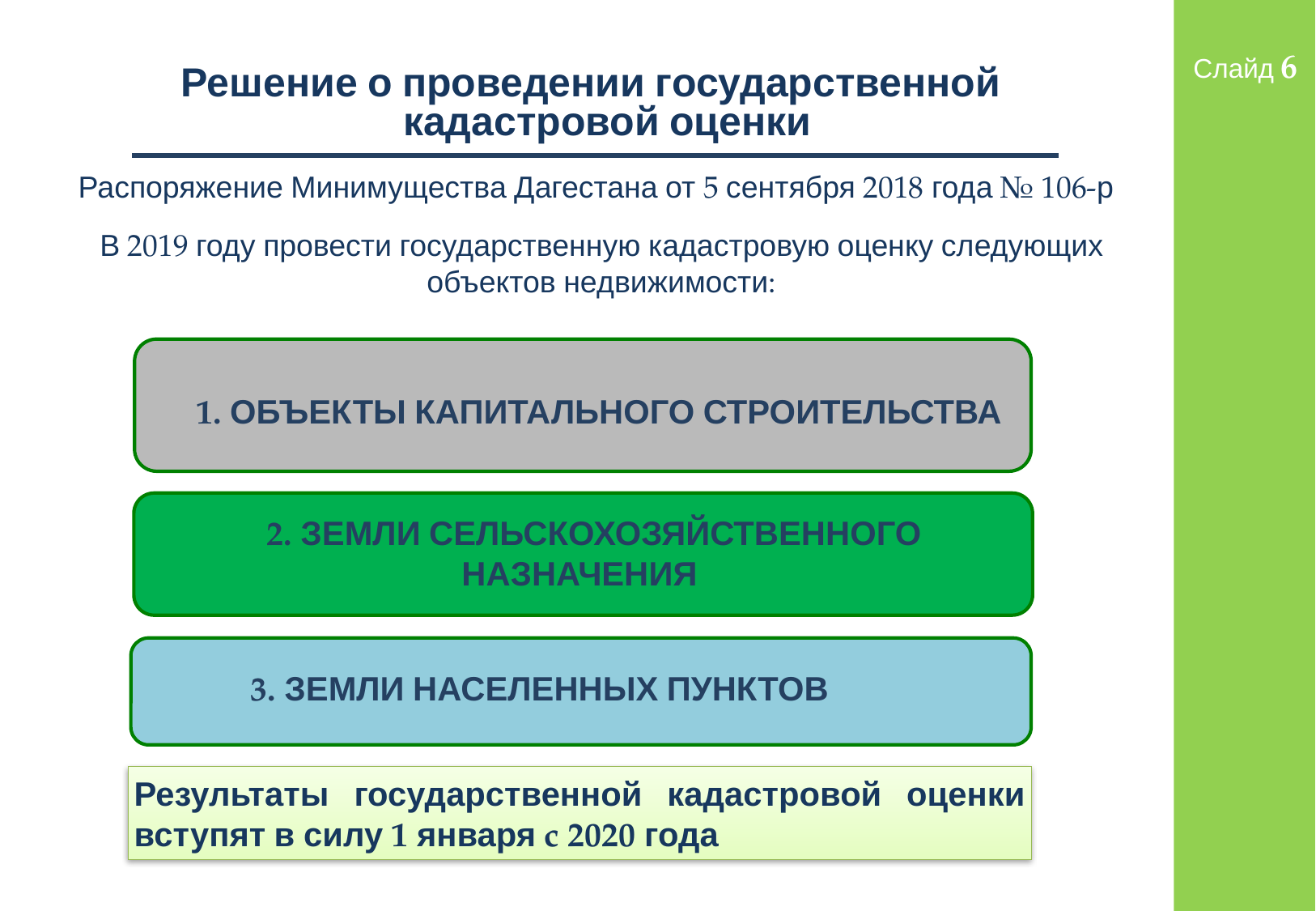

Слайд 6
Решение о проведении государственной кадастровой оценки

Распоряжение Минимущества Дагестана от 5 сентября 2018 года № 106-р
В 2019 году провести государственную кадастровую оценку следующих объектов недвижимости:

     1. ОБЪЕКТЫ КАПИТАЛЬНОГО СТРОИТЕЛЬСТВА

     2. ЗЕМЛИ СЕЛЬСКОХОЗЯЙСТВЕННОГО НАЗНАЧЕНИЯ

3. ЗЕМЛИ НАСЕЛЕННЫХ ПУНКТОВ
Результаты государственной кадастровой оценки вступят в силу 1 января c 2020 года